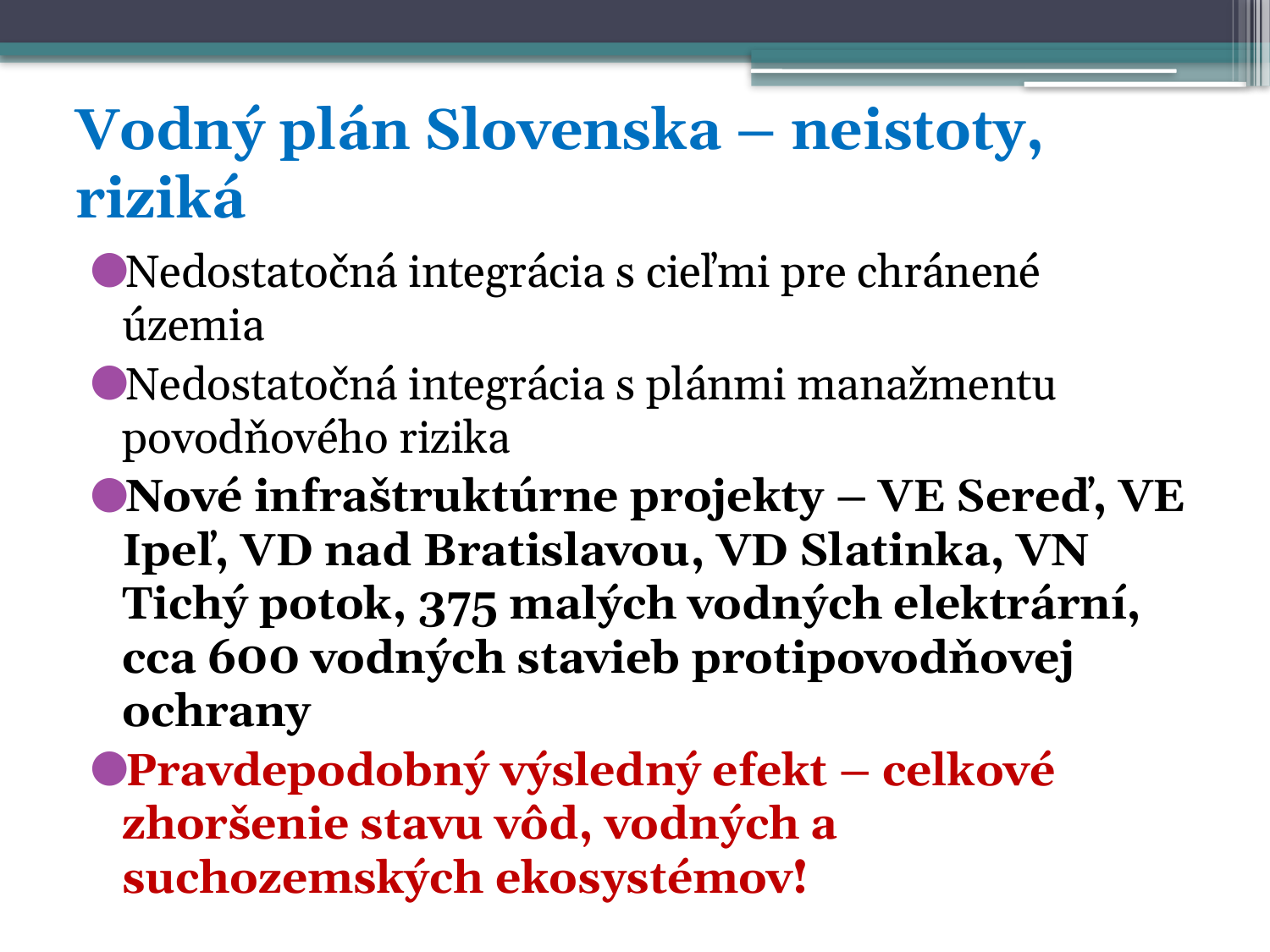

# Vodný plán Slovenska – neistoty, riziká
Nedostatočná integrácia s cieľmi pre chránené územia
Nedostatočná integrácia s plánmi manažmentu povodňového rizika
Nové infraštruktúrne projekty – VE Sereď, VE Ipeľ, VD nad Bratislavou, VD Slatinka, VN Tichý potok, 375 malých vodných elektrární, cca 600 vodných stavieb protipovodňovej ochrany
Pravdepodobný výsledný efekt – celkové zhoršenie stavu vôd, vodných a suchozemských ekosystémov!